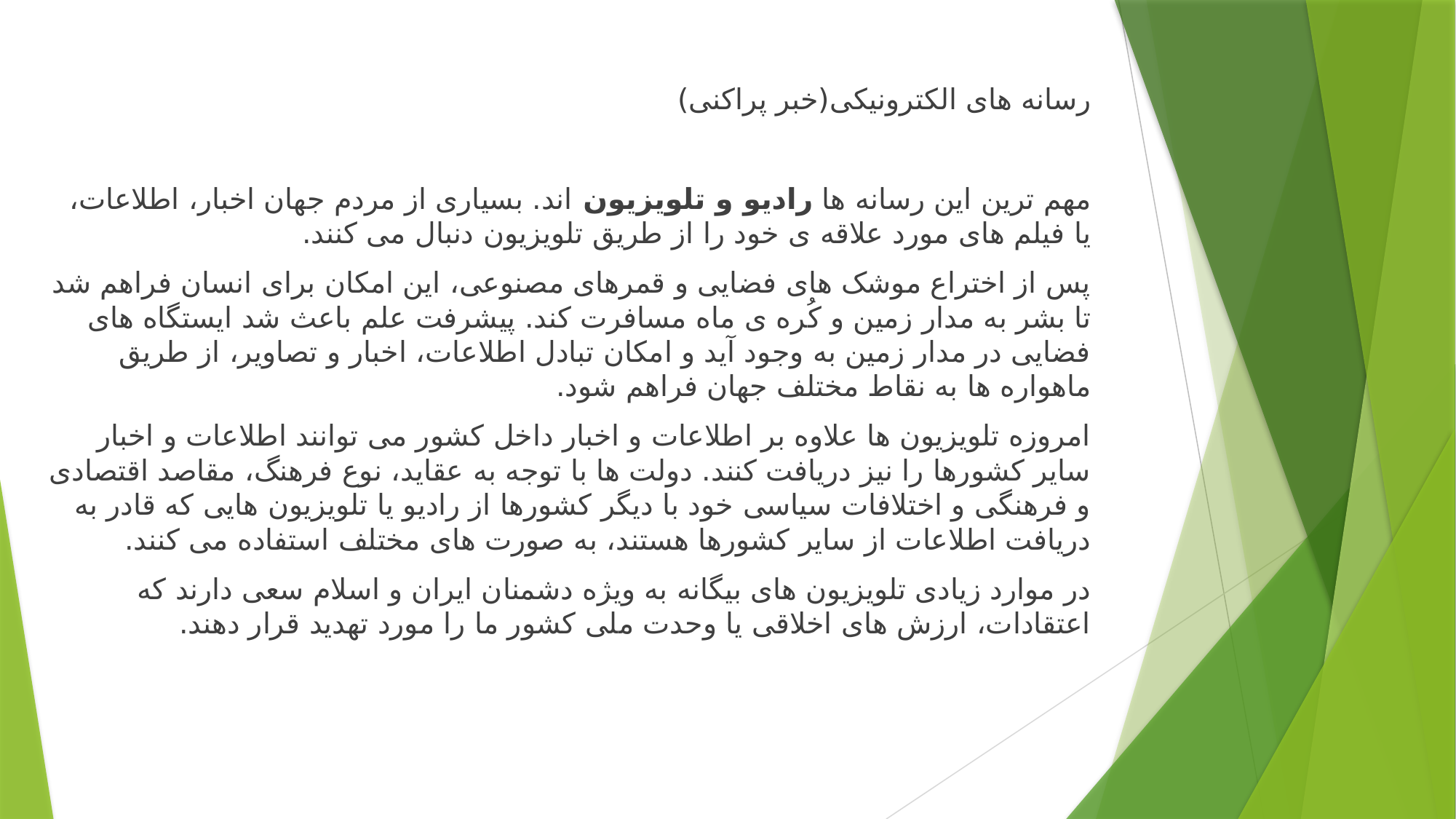

رسانه های الکترونیکی(خبر پراکنی)

مهم ترین این رسانه ها رادیو و تلویزیون اند. بسیاری از مردم جهان اخبار، اطلاعات، یا فیلم های مورد علاقه ی خود را از طریق تلویزیون دنبال می کنند.
پس از اختراع موشک های فضایی و قمرهای مصنوعی، این امکان برای انسان فراهم شد تا بشر به مدار زمین و کُره ی ماه مسافرت کند. پیشرفت علم باعث شد ایستگاه های فضایی در مدار زمین به وجود آید و امکان تبادل اطلاعات، اخبار و تصاویر، از طریق ماهواره ها به نقاط مختلف جهان فراهم شود.
امروزه تلویزیون ها علاوه بر اطلاعات و اخبار داخل کشور می توانند اطلاعات و اخبار سایر کشورها را نیز دریافت کنند. دولت ها با توجه به عقاید، نوع فرهنگ، مقاصد اقتصادی و فرهنگی و اختلافات سیاسی خود با دیگر کشورها از رادیو یا تلویزیون هایی که قادر به دریافت اطلاعات از سایر کشورها هستند، به صورت های مختلف استفاده می کنند.
در موارد زیادی تلویزیون های بیگانه به ویژه دشمنان ایران و اسلام سعی دارند که اعتقادات، ارزش های اخلاقی یا وحدت ملی کشور ما را مورد تهدید قرار دهند.